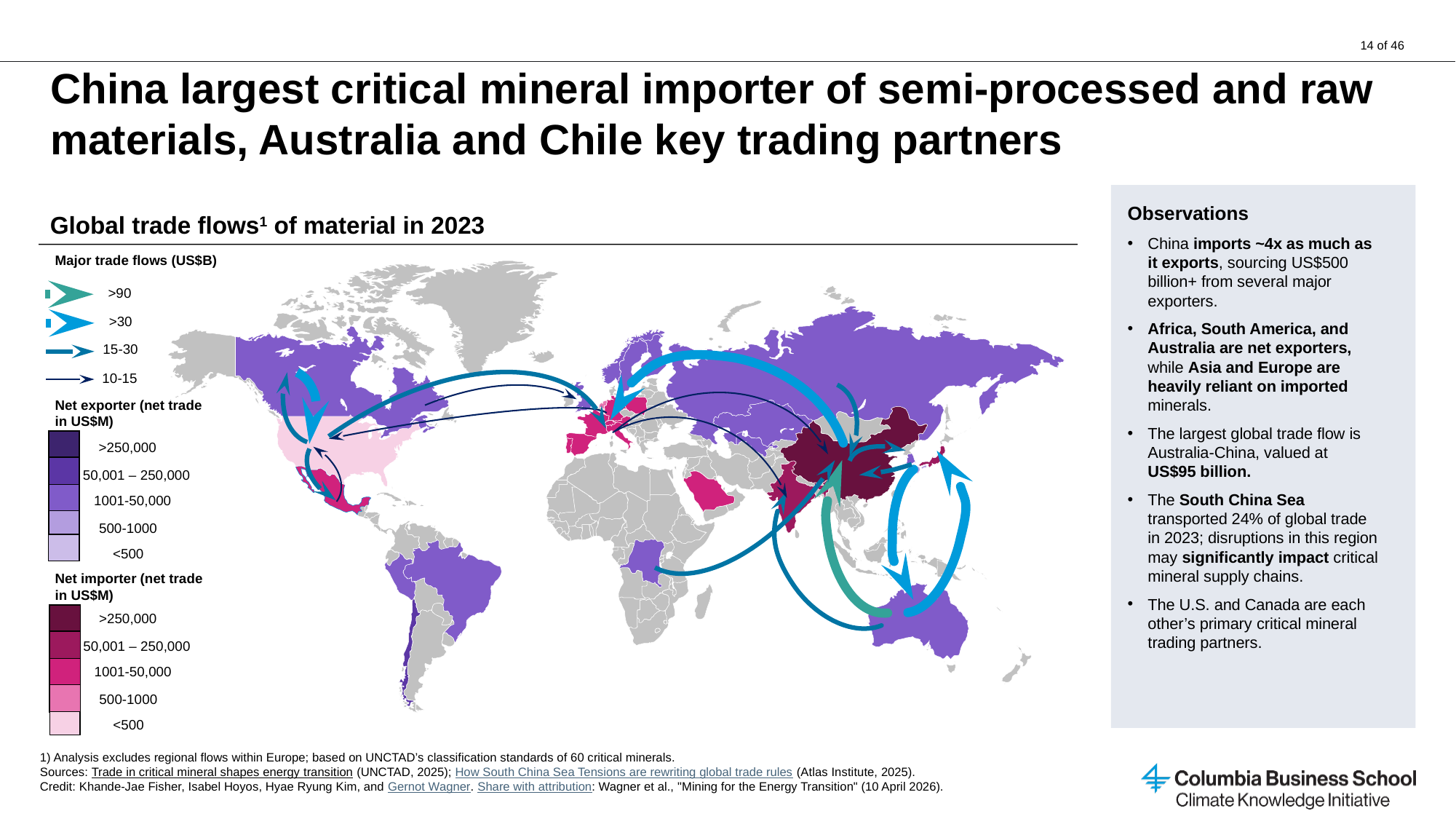

# China largest critical mineral importer of semi-processed and raw materials, Australia and Chile key trading partners
Global trade flows1 of material in 2023
Observations
China imports ~4x as much as it exports, sourcing US$500 billion+ from several major exporters.
Africa, South America, and Australia are net exporters, while Asia and Europe are heavily reliant on imported minerals.
The largest global trade flow is Australia-China, valued at
US$95 billion.
The South China Sea transported 24% of global trade in 2023; disruptions in this region may significantly impact critical mineral supply chains.
The U.S. and Canada are each other’s primary critical mineral trading partners.

Major trade flows (US$B)
>90
>30
15-30
10-15

Net exporter (net trade in US$M)

>250,000
50,001 – 250,000
1001-50,000
500-1000
<500

Net importer (net trade in US$M)

>250,000
50,001 – 250,000
1001-50,000
500-1000
<500

1) Analysis excludes regional flows within Europe; based on UNCTAD’s classification standards of 60 critical minerals.
Sources: Trade in critical mineral shapes energy transition (UNCTAD, 2025); How South China Sea Tensions are rewriting global trade rules (Atlas Institute, 2025).
Credit: Khande-Jae Fisher, Isabel Hoyos, Hyae Ryung Kim, and Gernot Wagner. Share with attribution: Wagner et al., "Mining for the Energy Transition" (10 April 2026).